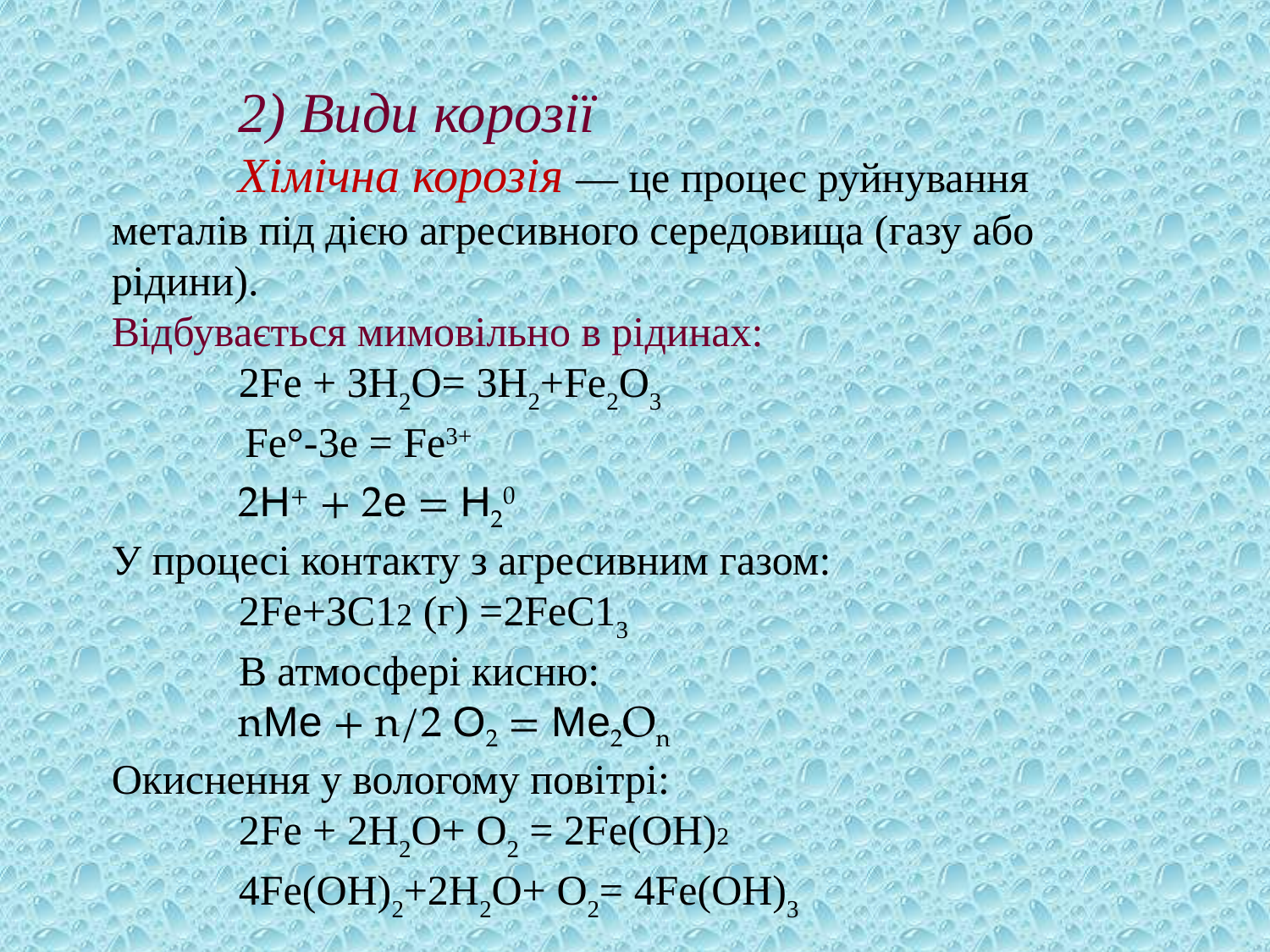

2) Види корозії
	Хімічна корозія — це процес руйнування металів під дією агресивного середовища (газу або рідини).
Відбувається мимовільно в рідинах:
	2Fе + ЗН2O= 3Н2+Fе2O3
	 Fе°-3е = Fе3+
	2Н+ + 2е = Н20
У процесі контакту з агресивним газом:
	2Fе+ЗС12 (г) =2FеС13
	В атмосфері кисню:
	nМе + n⁄2 О2 = Ме2On
Окиснення у вологому повітрі:
	2Fе + 2Н2O+ O2 = 2Fе(ОН)2
	4Fе(ОН)2+2Н2O+ O2= 4Fе(ОН)3